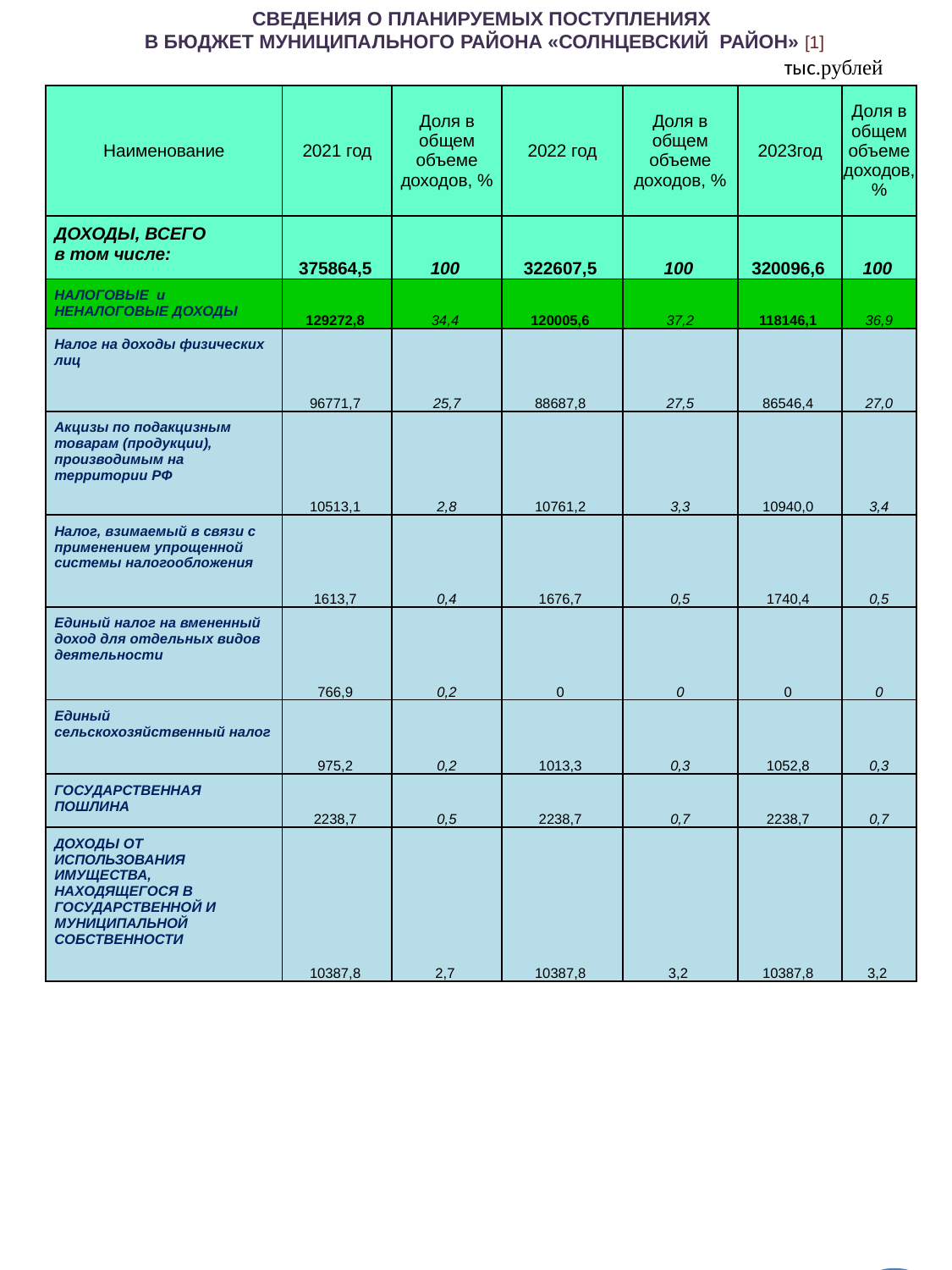

СВЕДЕНИЯ О ПЛАНИРУЕМЫХ ПОСТУПЛЕНИЯХ
В БЮДЖЕТ МУНИЦИПАЛЬНОГО РАЙОНА «СОЛНЦЕВСКИЙ  РАЙОН» [1]
тыс.рублей
| Наименование | 2021 год | Доля в общем объеме доходов, % | 2022 год | Доля в общем объеме доходов, % | 2023год | Доля в общем объеме доходов, % |
| --- | --- | --- | --- | --- | --- | --- |
| ДОХОДЫ, ВСЕГО в том числе: | 375864,5 | 100 | 322607,5 | 100 | 320096,6 | 100 |
| НАЛОГОВЫЕ и НЕНАЛОГОВЫЕ ДОХОДЫ | 129272,8 | 34,4 | 120005,6 | 37,2 | 118146,1 | 36,9 |
| Налог на доходы физических лиц | 96771,7 | 25,7 | 88687,8 | 27,5 | 86546,4 | 27,0 |
| Акцизы по подакцизным товарам (продукции), производимым на территории РФ | 10513,1 | 2,8 | 10761,2 | 3,3 | 10940,0 | 3,4 |
| Налог, взимаемый в связи с применением упрощенной системы налогообложения | 1613,7 | 0,4 | 1676,7 | 0,5 | 1740,4 | 0,5 |
| Единый налог на вмененный доход для отдельных видов деятельности | 766,9 | 0,2 | 0 | 0 | 0 | 0 |
| Единый сельскохозяйственный налог | 975,2 | 0,2 | 1013,3 | 0,3 | 1052,8 | 0,3 |
| ГОСУДАРСТВЕННАЯ ПОШЛИНА | 2238,7 | 0,5 | 2238,7 | 0,7 | 2238,7 | 0,7 |
| ДОХОДЫ ОТ ИСПОЛЬЗОВАНИЯ ИМУЩЕСТВА, НАХОДЯЩЕГОСЯ В ГОСУДАРСТВЕННОЙ И МУНИЦИПАЛЬНОЙ СОБСТВЕННОСТИ | 10387,8 | 2,7 | 10387,8 | 3,2 | 10387,8 | 3,2 |
11